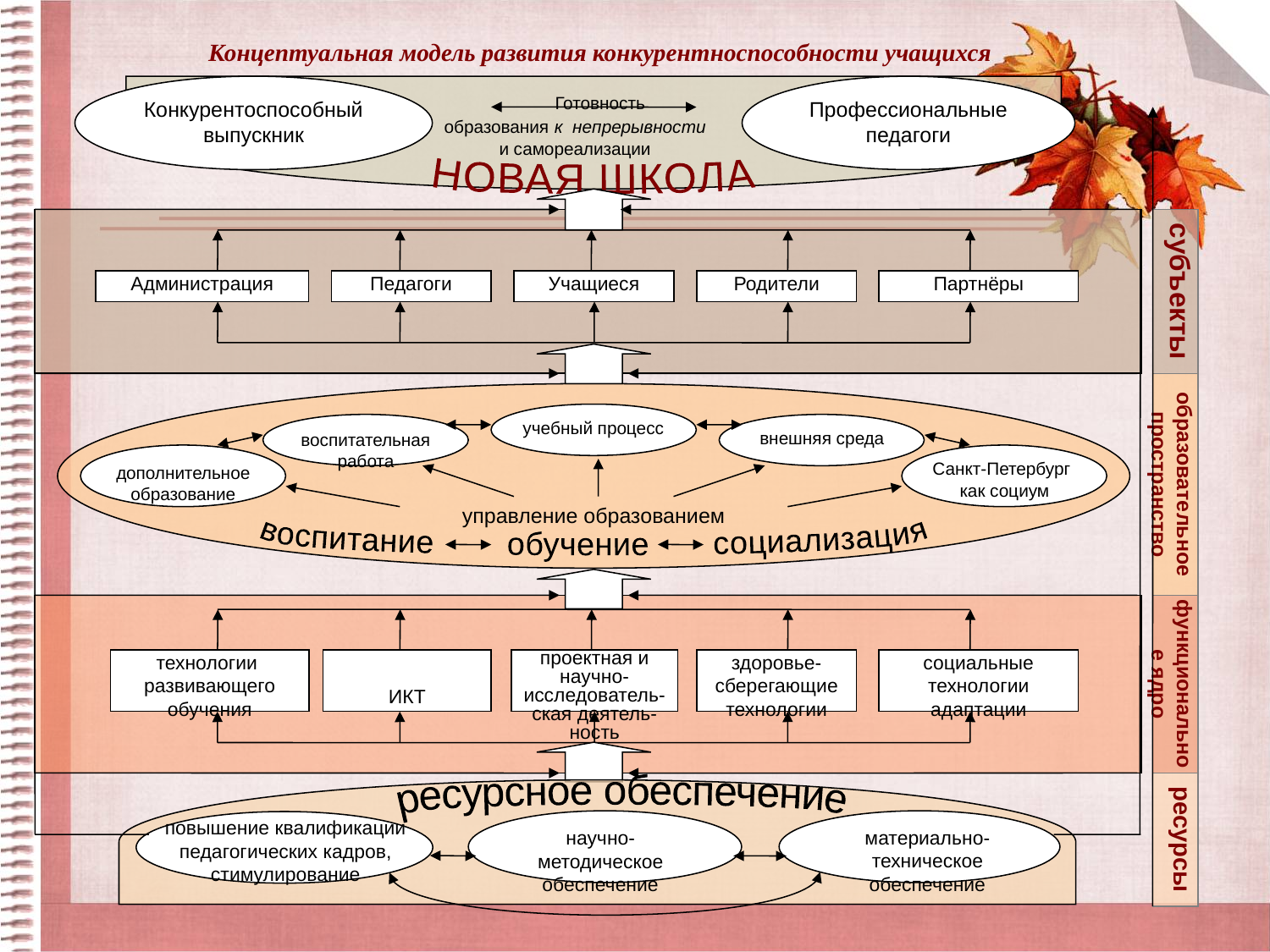

# Концептуальная модель развития конкурентноспособности учащихся

Конкурентоспособный выпускник
Профессиональные педагоги
Готовность

образования к  непрерывности
и самореализации

НОВАЯ ШКОЛА

субъекты

Администрация
Педагоги
Учащиеся
Родители
Партнёры

образовательное пространство

учебный процесс

внешняя среда
воспитательная работа

Санкт-Петербург
как социум

дополнительное образование

управление образованием
воспитание        обучение       социализация

функциональное ядро

технологии  развивающего обучения

ИКТ
проектная и научно-исследователь-
ская деятель-
ность
здоровье-сберегающие технологии
социальные технологии адаптации

ресурсы
ресурсное обеспечение
повышение квалификации педагогических кадров, стимулирование
научно-методическое обеспечение
материально-техническое обеспечение